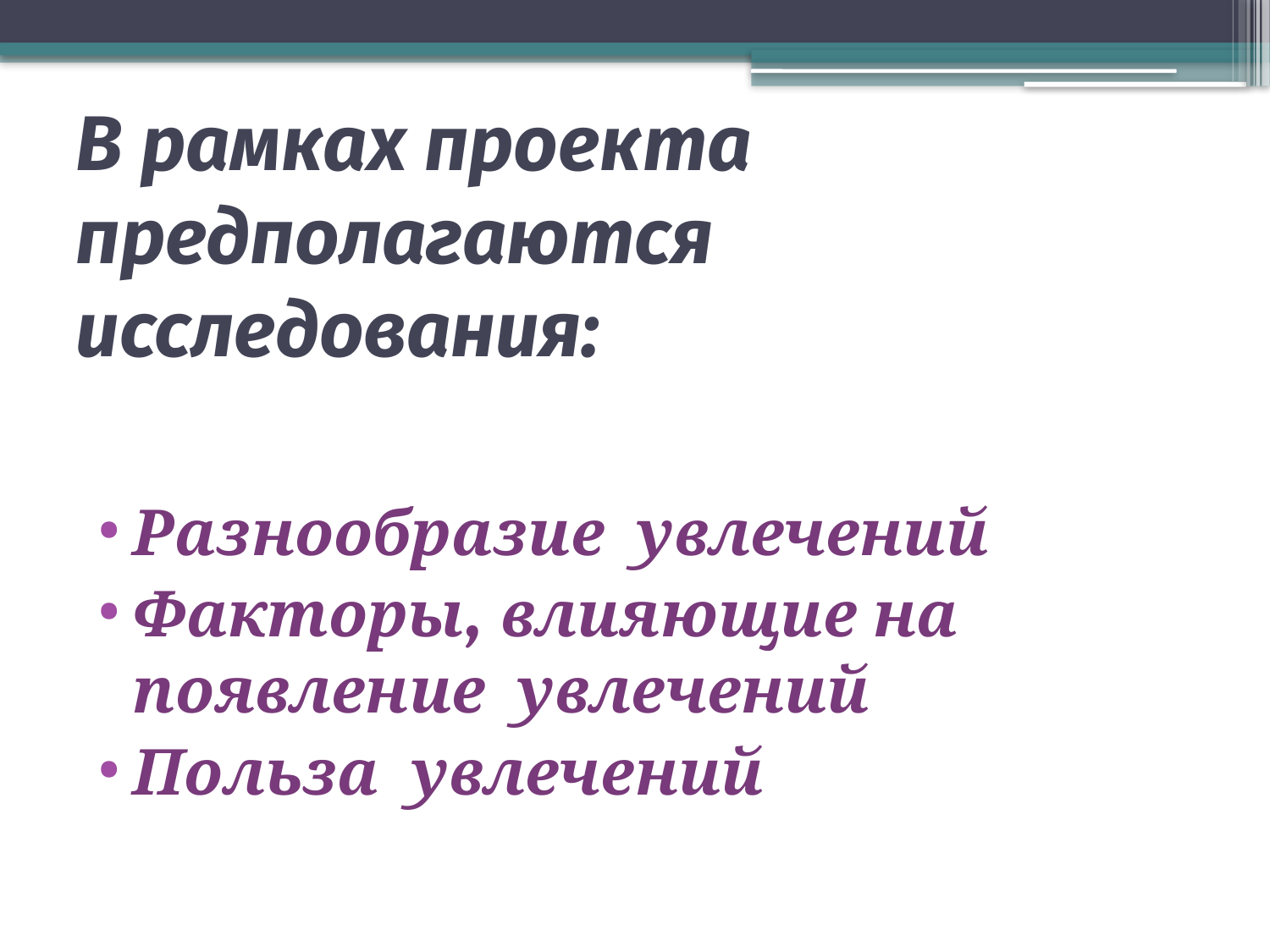

# В рамках проекта предполагаются исследования:
Разнообразие  увлечений
Факторы, влияющие на появление  увлечений
Польза  увлечений